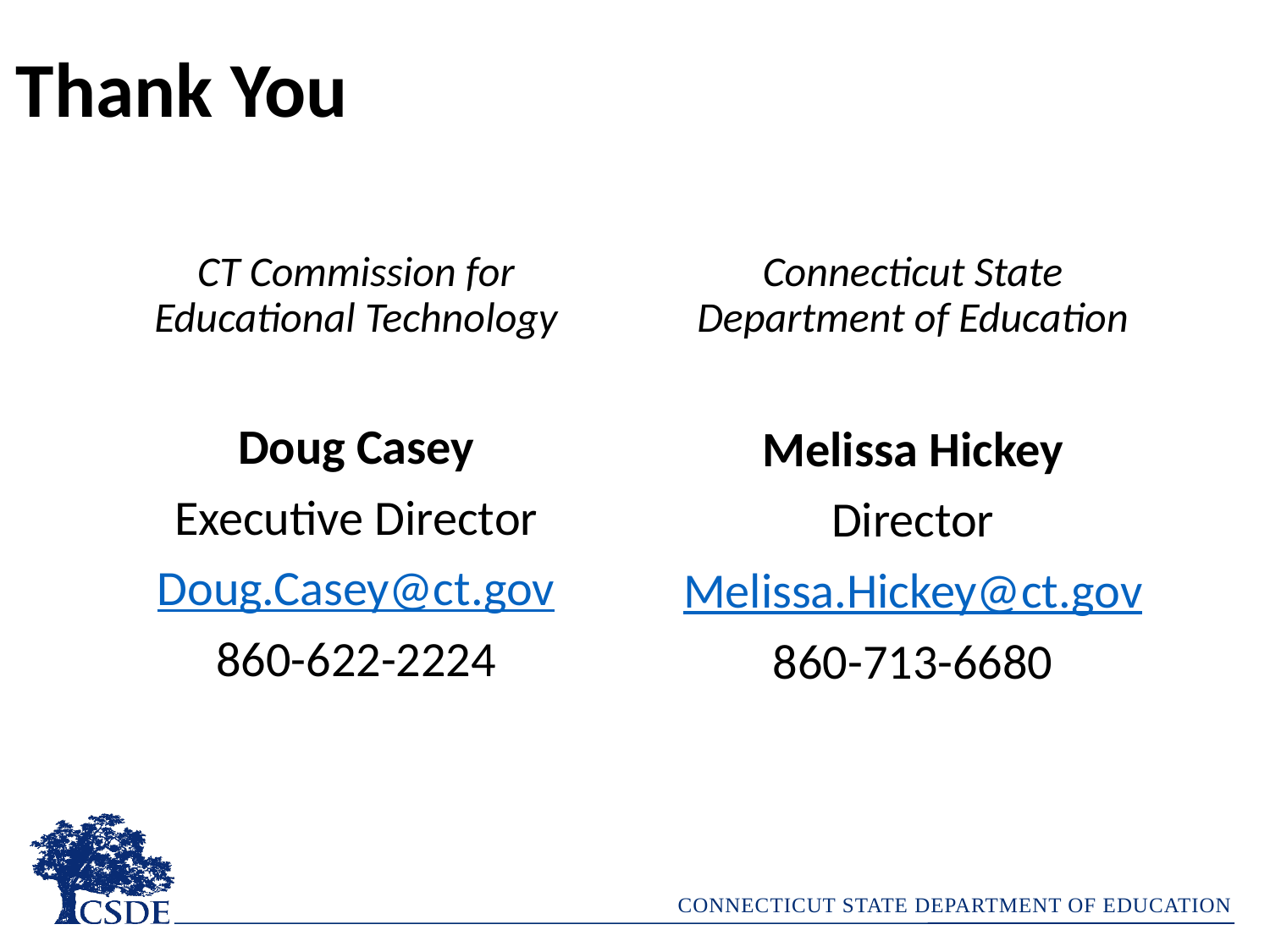

# Thank You
CT Commission for Educational Technology
Connecticut State Department of Education
Doug Casey
Executive Director
Doug.Casey@ct.gov
860-622-2224
Melissa Hickey
Director
Melissa.Hickey@ct.gov
860-713-6680